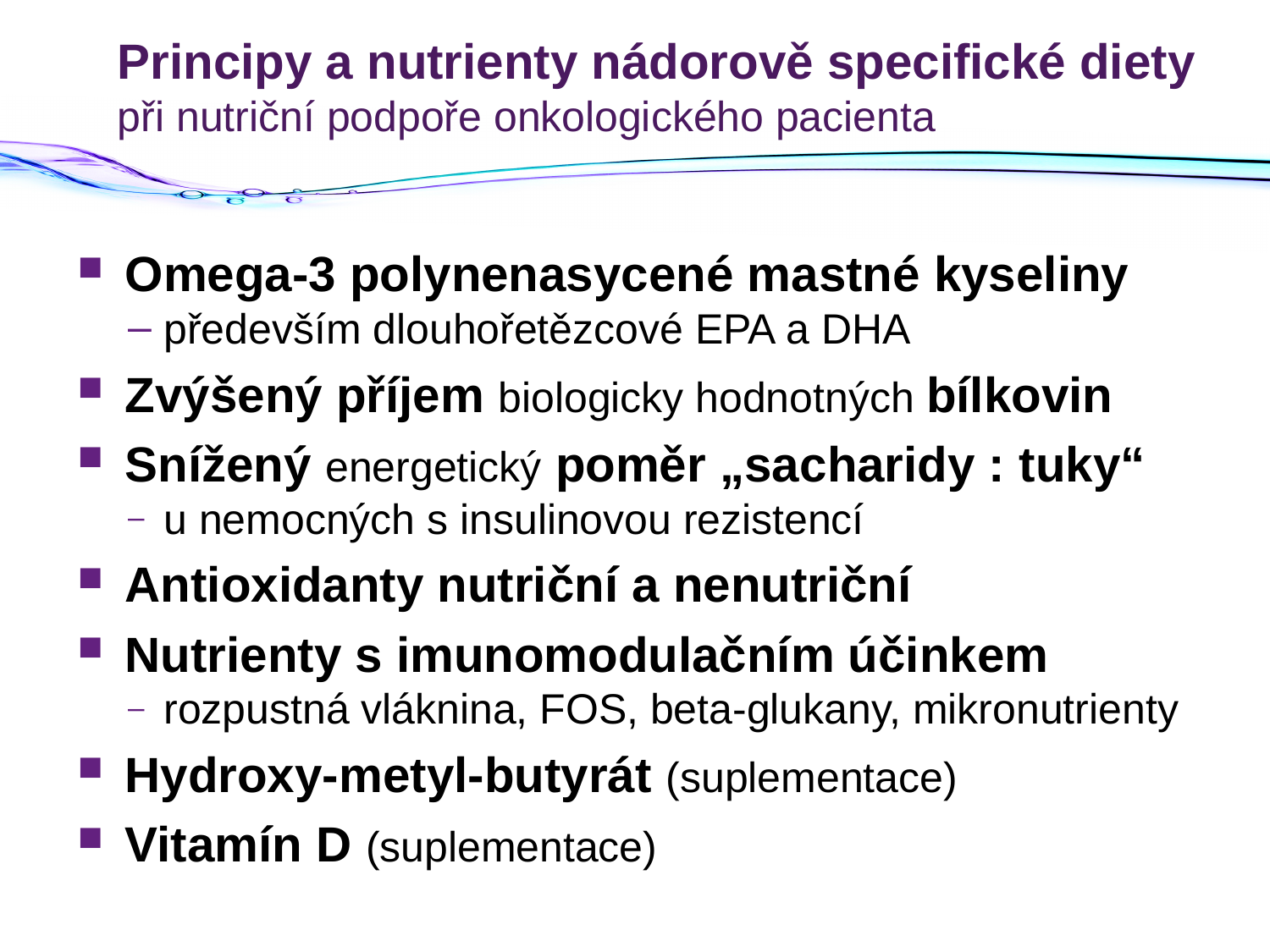

# Principy a nutrienty nádorově specifické diety při nutriční podpoře onkologického pacienta
Omega-3 polynenasycené mastné kyseliny
především dlouhořetězcové EPA a DHA
Zvýšený příjem biologicky hodnotných bílkovin
Snížený energetický poměr „sacharidy : tuky“
u nemocných s insulinovou rezistencí
Antioxidanty nutriční a nenutriční
Nutrienty s imunomodulačním účinkem
rozpustná vláknina, FOS, beta-glukany, mikronutrienty
Hydroxy-metyl-butyrát (suplementace)
Vitamín D (suplementace)